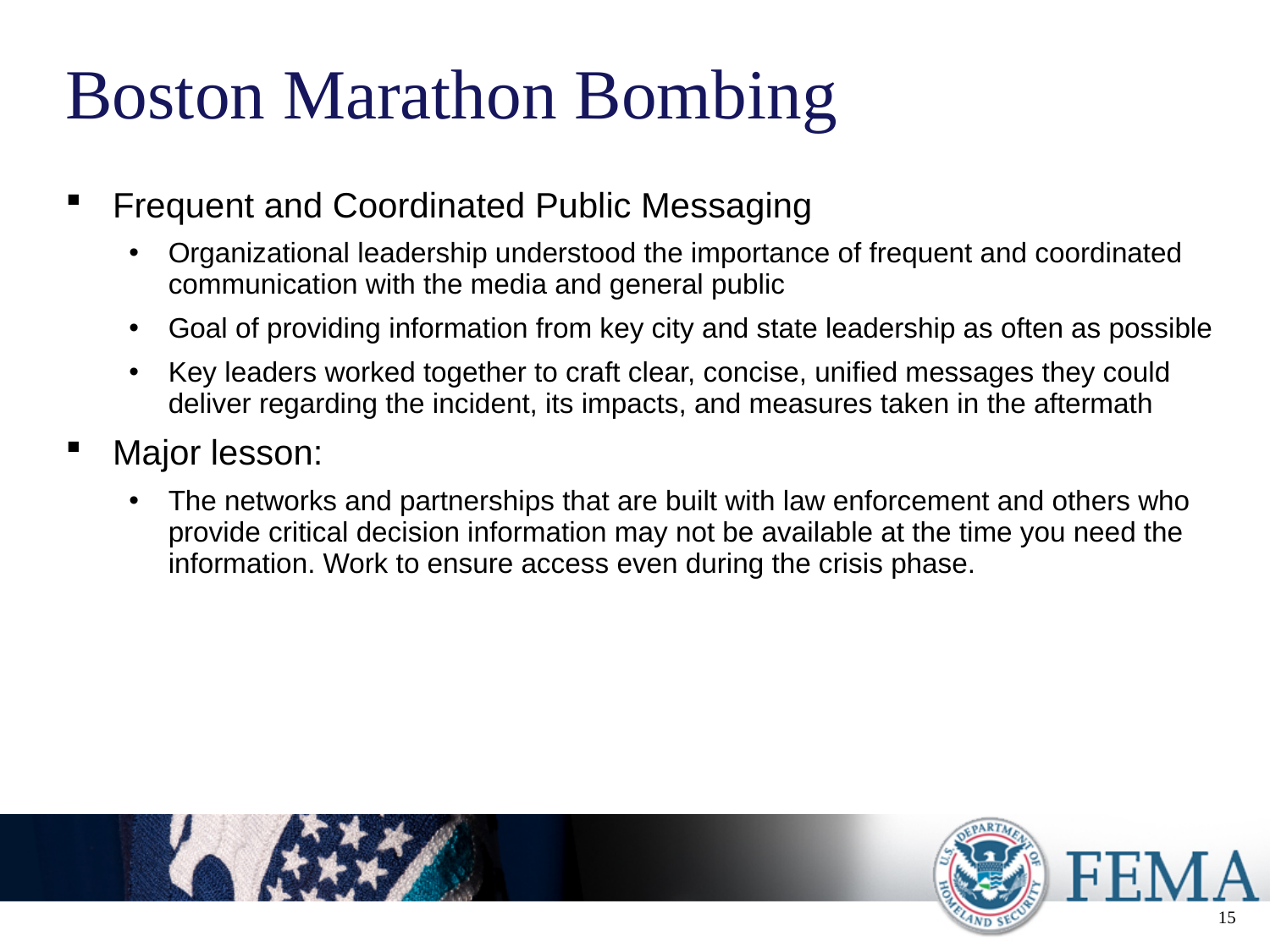

# Boston Marathon Bombing
Frequent and Coordinated Public Messaging
Organizational leadership understood the importance of frequent and coordinated communication with the media and general public
Goal of providing information from key city and state leadership as often as possible
Key leaders worked together to craft clear, concise, unified messages they could deliver regarding the incident, its impacts, and measures taken in the aftermath
Major lesson:
The networks and partnerships that are built with law enforcement and others who provide critical decision information may not be available at the time you need the information. Work to ensure access even during the crisis phase.

15